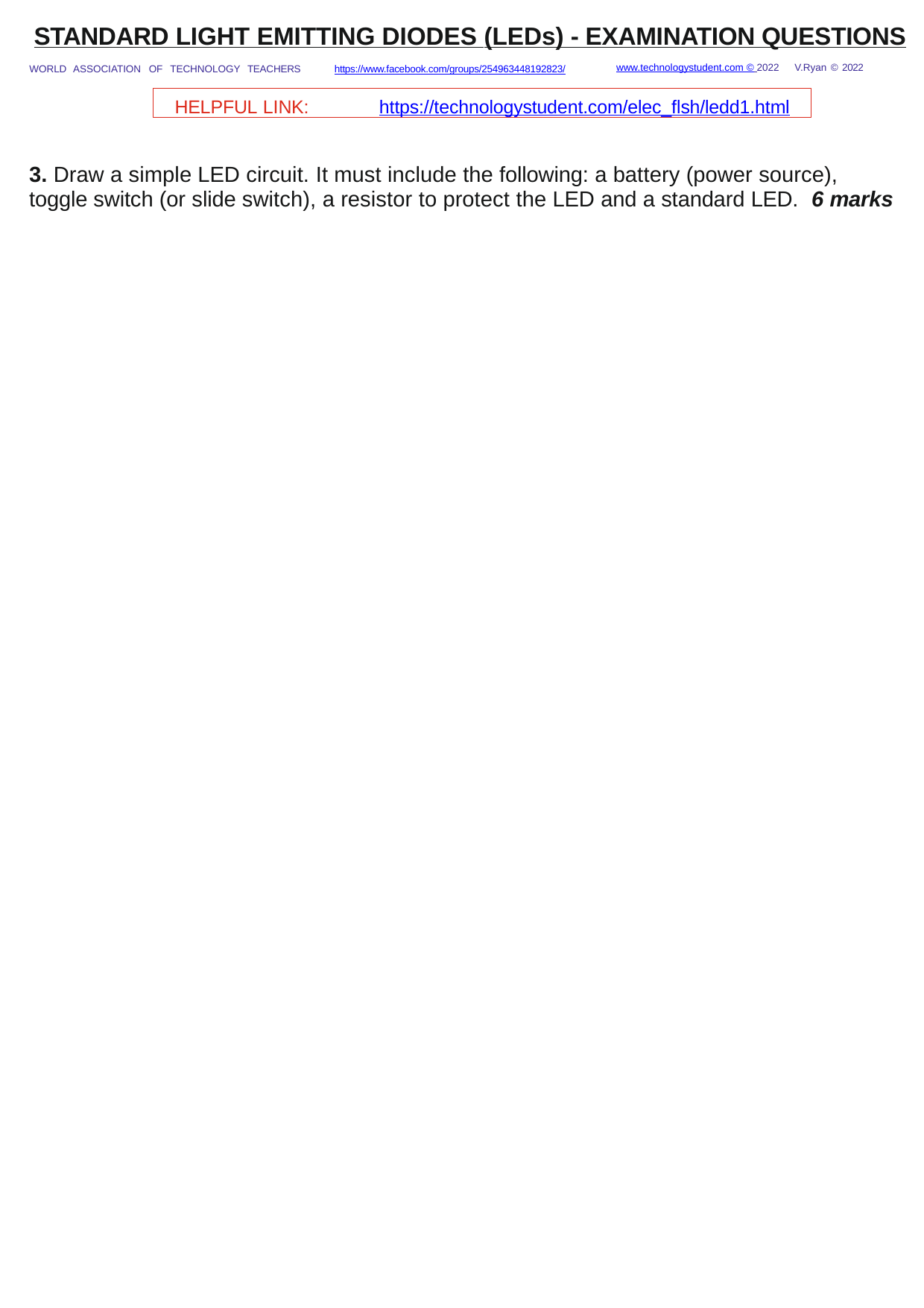

STANDARD LIGHT EMITTING DIODES (LEDs) - EXAMINATION QUESTIONS
www.technologystudent.com © 2022  V.Ryan © 2022
WORLD ASSOCIATION OF TECHNOLOGY TEACHERS	https://www.facebook.com/groups/254963448192823/
HELPFUL LINK:	https://technologystudent.com/elec_ﬂsh/ledd1.html
3. Draw a simple LED circuit. It must include the following: a battery (power source), toggle switch (or slide switch), a resistor to protect the LED and a standard LED.	6 marks